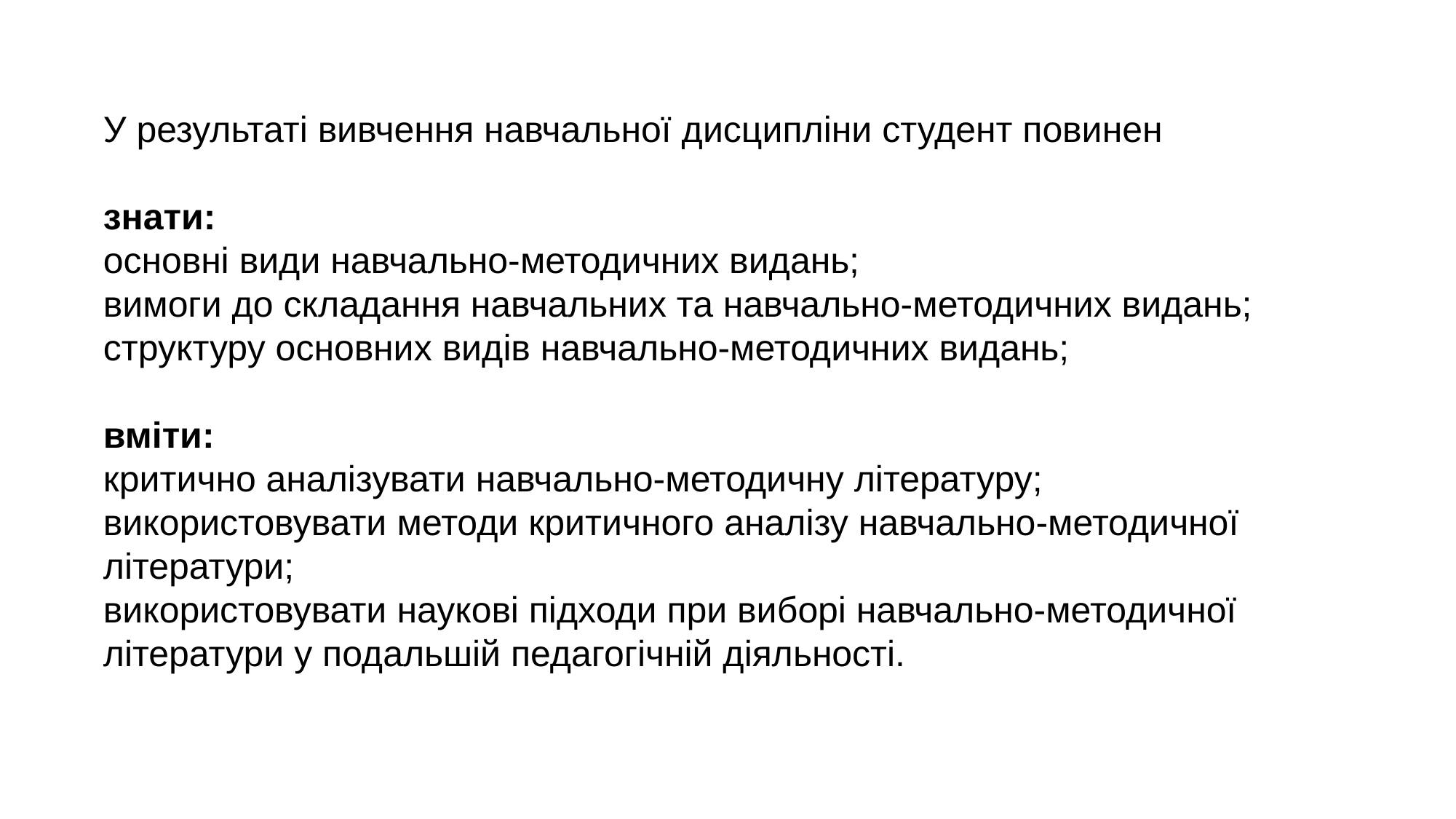

У результаті вивчення навчальної дисципліни студент повинен

знати:
основні види навчально-методичних видань;
вимоги до складання навчальних та навчально-методичних видань;
структуру основних видів навчально-методичних видань;

вміти:
критично аналізувати навчально-методичну літературу;
використовувати методи критичного аналізу навчально-методичної літератури;
використовувати наукові підходи при виборі навчально-методичної літератури у подальшій педагогічній діяльності.